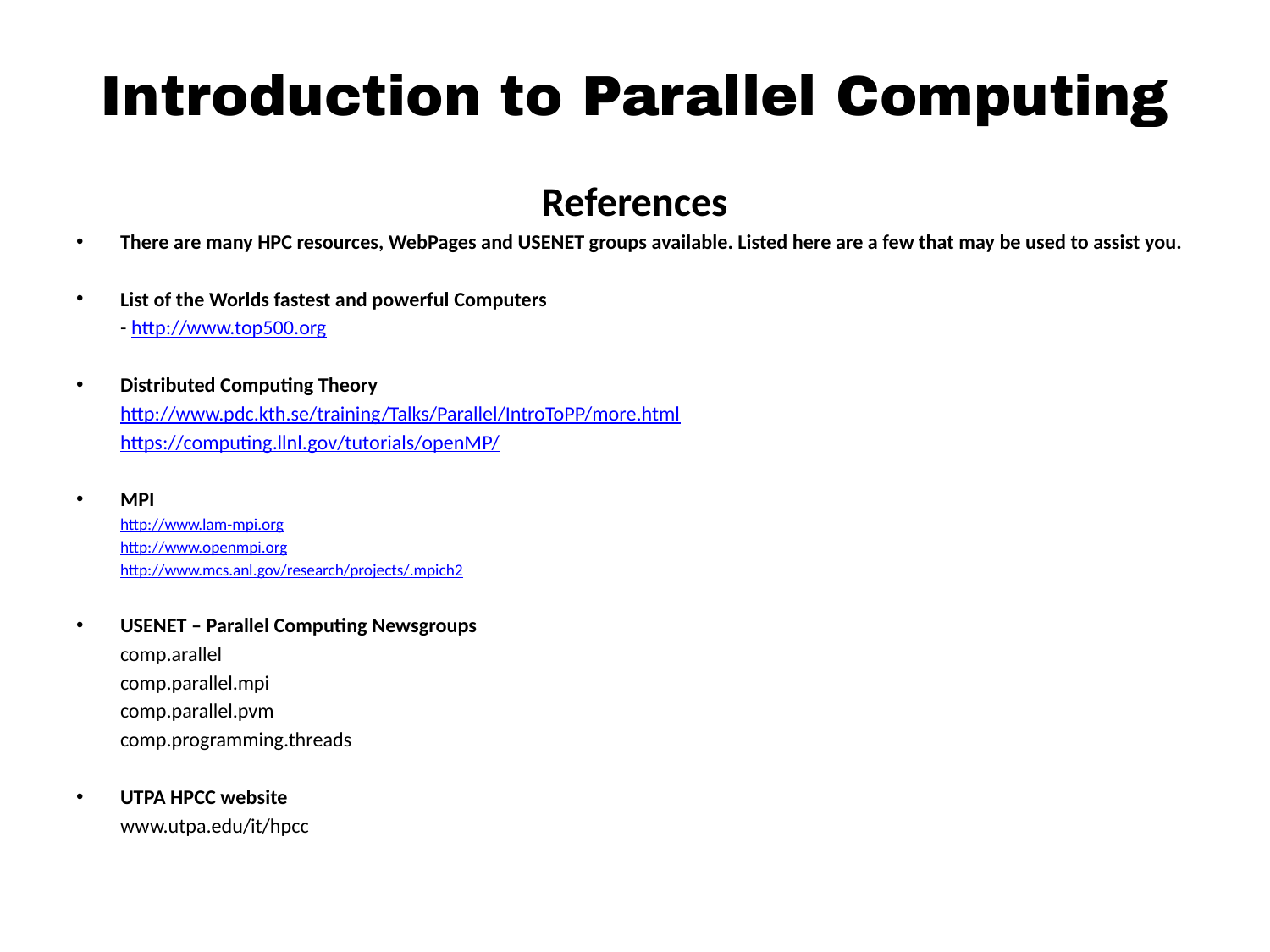

# Introduction to Parallel Computing
References
There are many HPC resources, WebPages and USENET groups available. Listed here are a few that may be used to assist you.

List of the Worlds fastest and powerful Computers
	- http://www.top500.org

Distributed Computing Theory
	http://www.pdc.kth.se/training/Talks/Parallel/IntroToPP/more.html
	https://computing.llnl.gov/tutorials/openMP/

MPI
	http://www.lam-mpi.org
	http://www.openmpi.org
	http://www.mcs.anl.gov/research/projects/.mpich2

USENET – Parallel Computing Newsgroups
	comp.arallel
	comp.parallel.mpi
	comp.parallel.pvm
	comp.programming.threads

UTPA HPCC website
	www.utpa.edu/it/hpcc